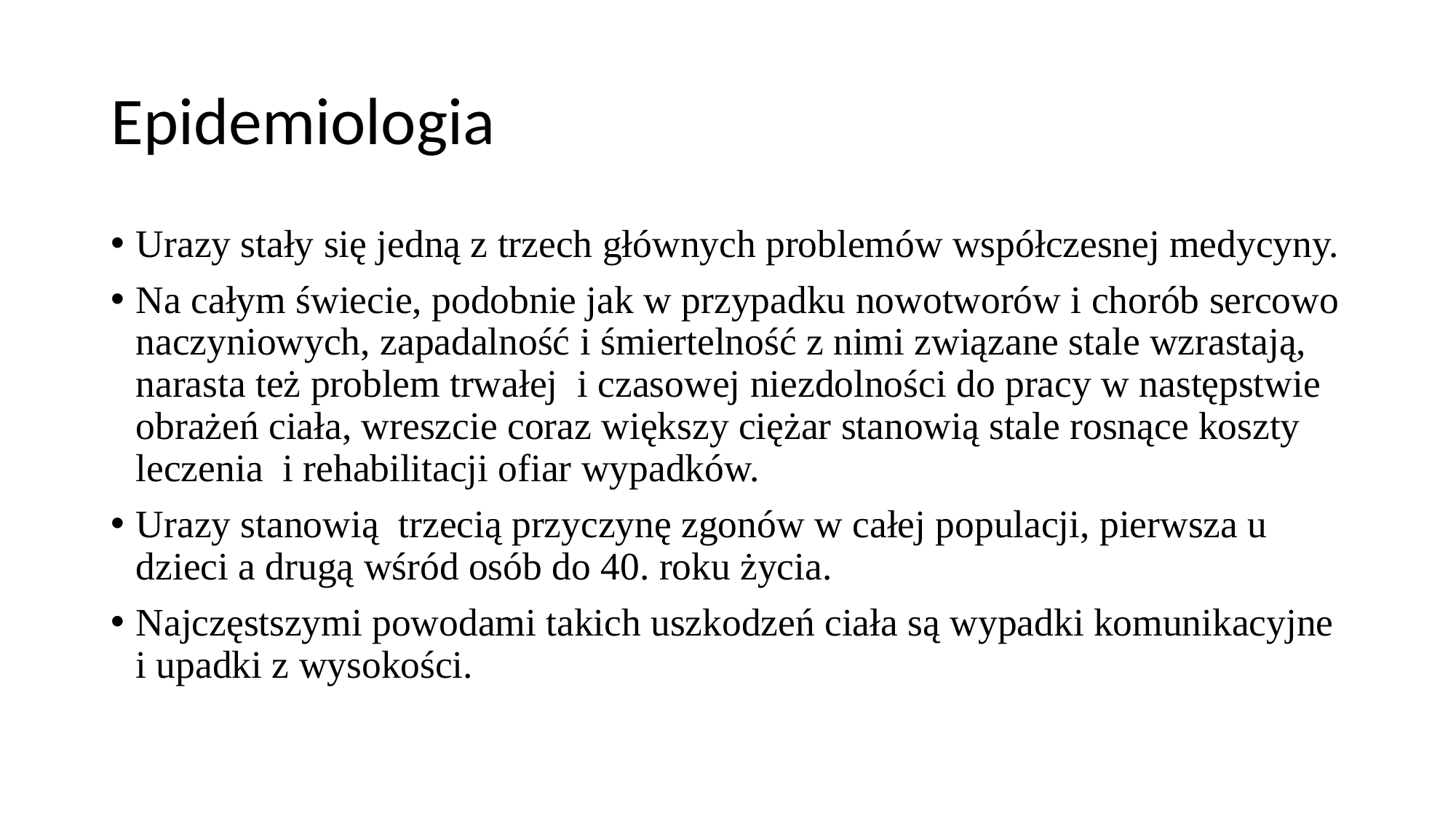

# Epidemiologia
Urazy stały się jedną z trzech głównych problemów współczesnej medycyny.
Na całym świecie, podobnie jak w przypadku nowotworów i chorób sercowo naczyniowych, zapadalność i śmiertelność z nimi związane stale wzrastają, narasta też problem trwałej  i czasowej niezdolności do pracy w następstwie obrażeń ciała, wreszcie coraz większy ciężar stanowią stale rosnące koszty leczenia  i rehabilitacji ofiar wypadków.
Urazy stanowią  trzecią przyczynę zgonów w całej populacji, pierwsza u dzieci a drugą wśród osób do 40. roku życia.
Najczęstszymi powodami takich uszkodzeń ciała są wypadki komunikacyjne i upadki z wysokości.